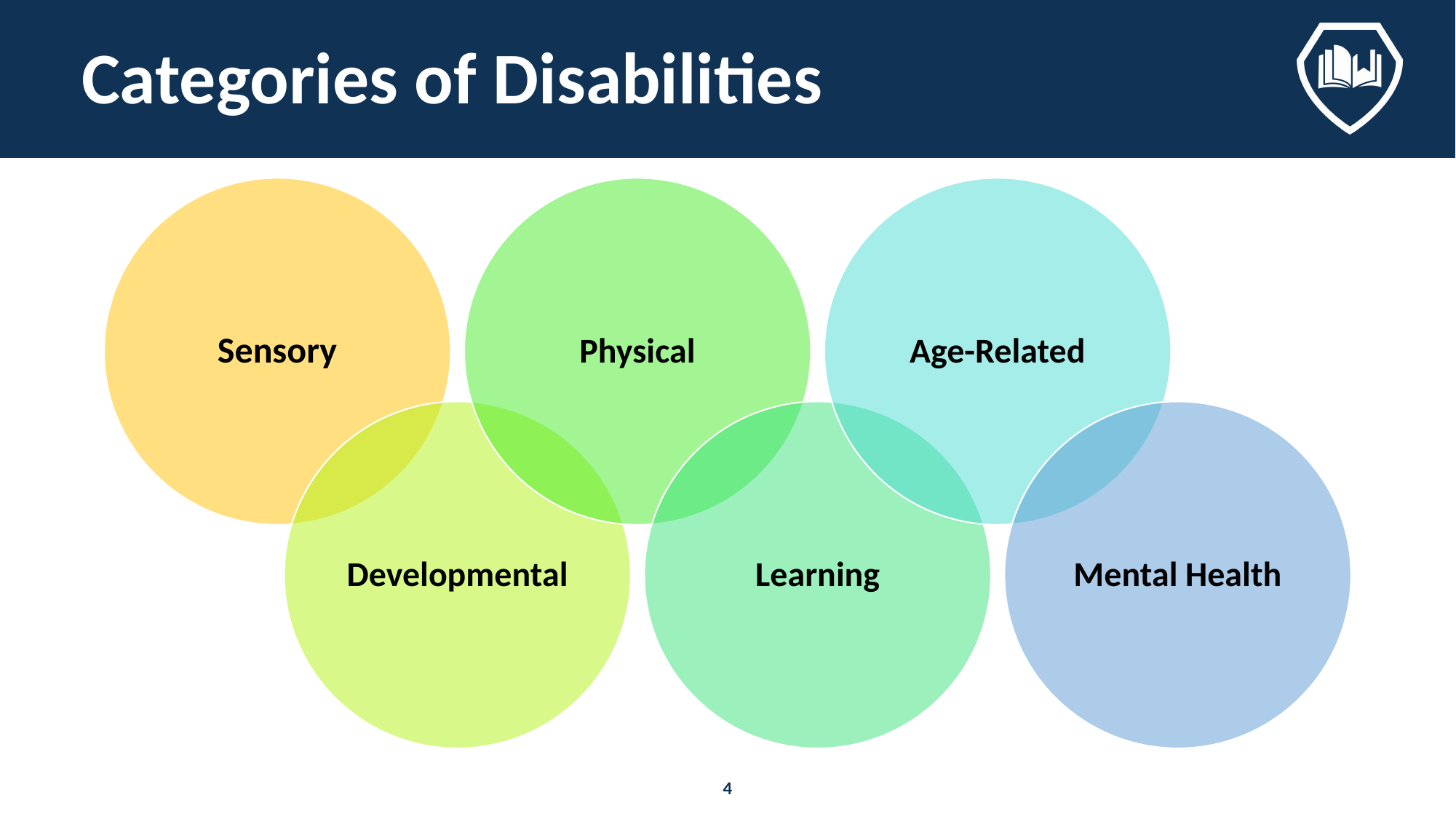

# Categories of Disabilities
Sensory
Developmental
Physical
Learning
Age-Related
Mental Health